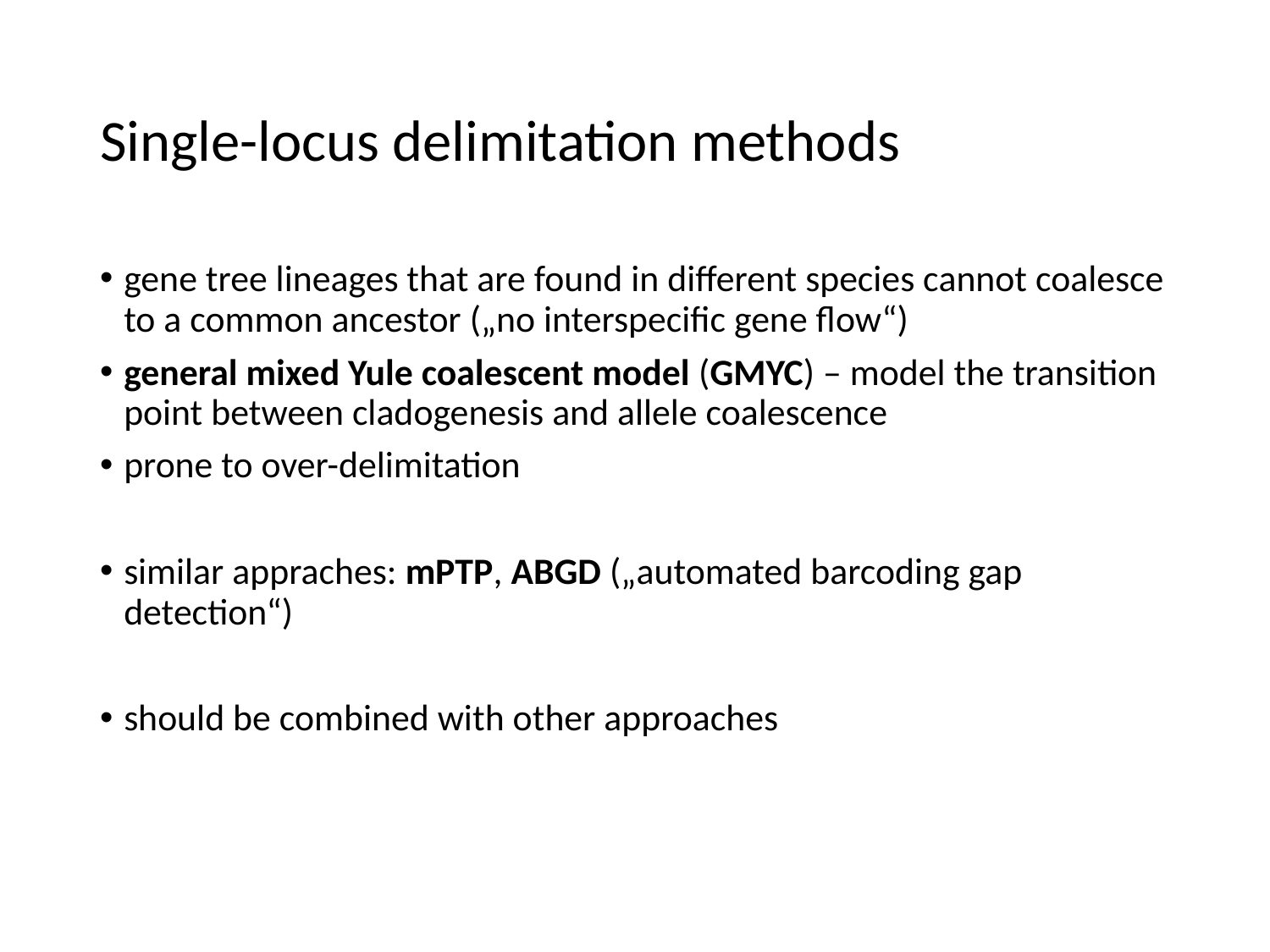

# Single-locus delimitation methods
gene tree lineages that are found in different species cannot coalesce to a common ancestor („no interspecific gene flow“)
general mixed Yule coalescent model (GMYC) – model the transition point between cladogenesis and allele coalescence
prone to over-delimitation

similar appraches: mPTP, ABGD („automated barcoding gap detection“)

should be combined with other approaches